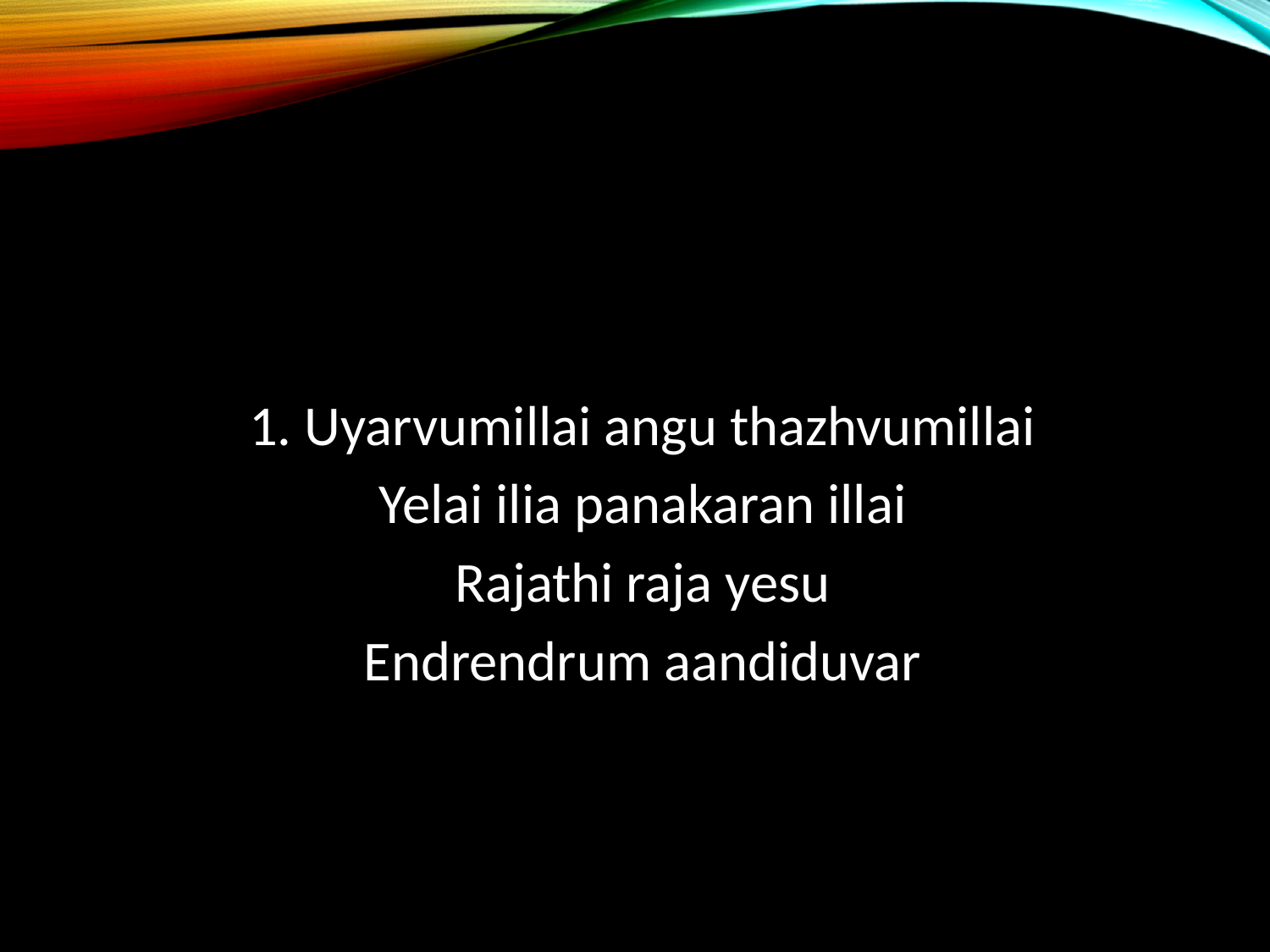

#

1. Uyarvumillai angu thazhvumillai
Yelai ilia panakaran illai
Rajathi raja yesu
Endrendrum aandiduvar